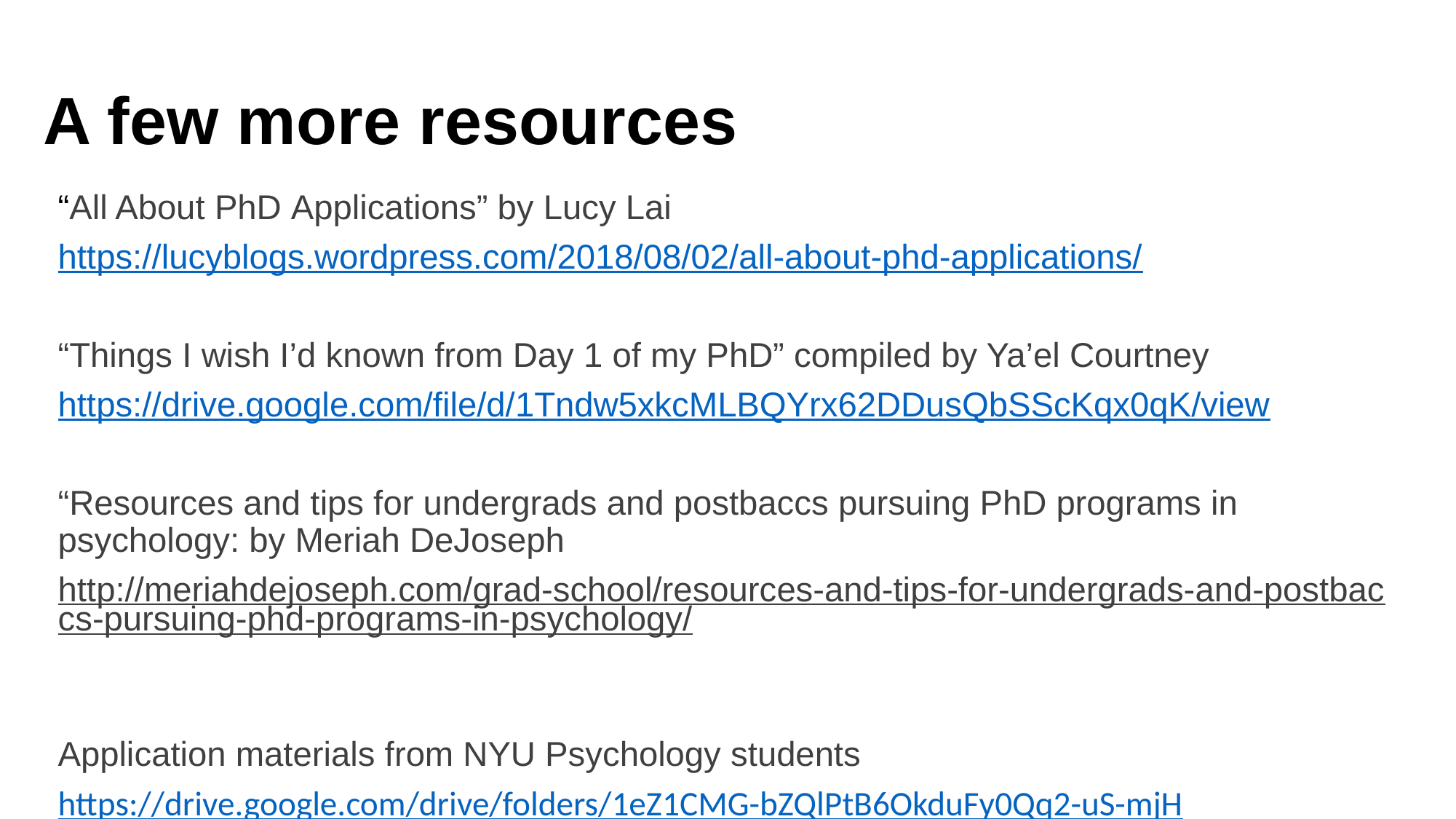

# A few more resources
“All About PhD Applications” by Lucy Lai
https://lucyblogs.wordpress.com/2018/08/02/all-about-phd-applications/

“Things I wish I’d known from Day 1 of my PhD” compiled by Ya’el Courtney
https://drive.google.com/file/d/1Tndw5xkcMLBQYrx62DDusQbSScKqx0qK/view

“Resources and tips for undergrads and postbaccs pursuing PhD programs in psychology: by Meriah DeJoseph
http://meriahdejoseph.com/grad-school/resources-and-tips-for-undergrads-and-postbaccs-pursuing-phd-programs-in-psychology/

Application materials from NYU Psychology students
https://drive.google.com/drive/folders/1eZ1CMG-bZQlPtB6OkduFy0Qq2-uS-mjH